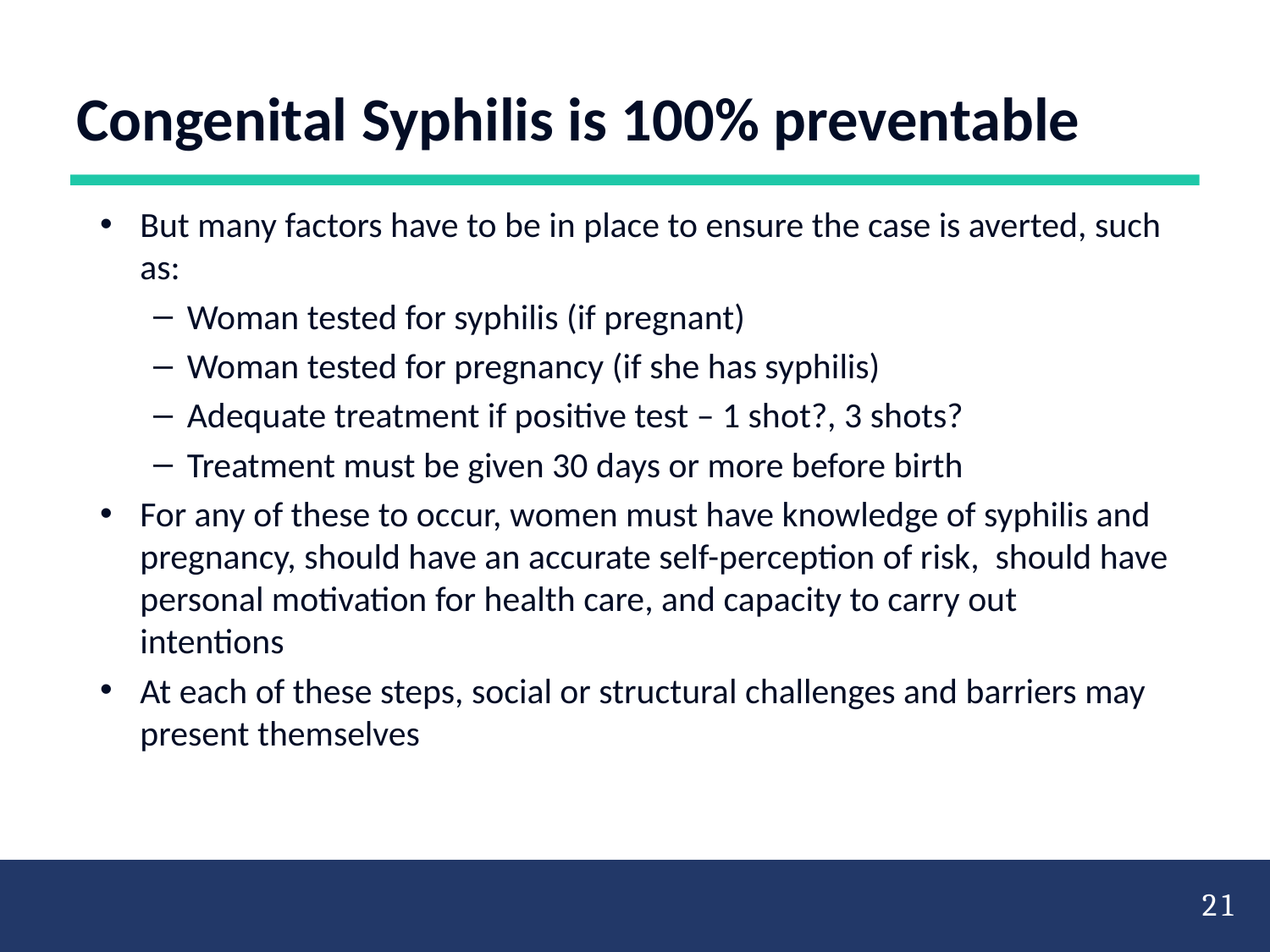

# Congenital Syphilis is 100% preventable
But many factors have to be in place to ensure the case is averted, such as:
Woman tested for syphilis (if pregnant)
Woman tested for pregnancy (if she has syphilis)
Adequate treatment if positive test – 1 shot?, 3 shots?
Treatment must be given 30 days or more before birth
For any of these to occur, women must have knowledge of syphilis and pregnancy, should have an accurate self-perception of risk,  should have personal motivation for health care, and capacity to carry out intentions
At each of these steps, social or structural challenges and barriers may present themselves

21